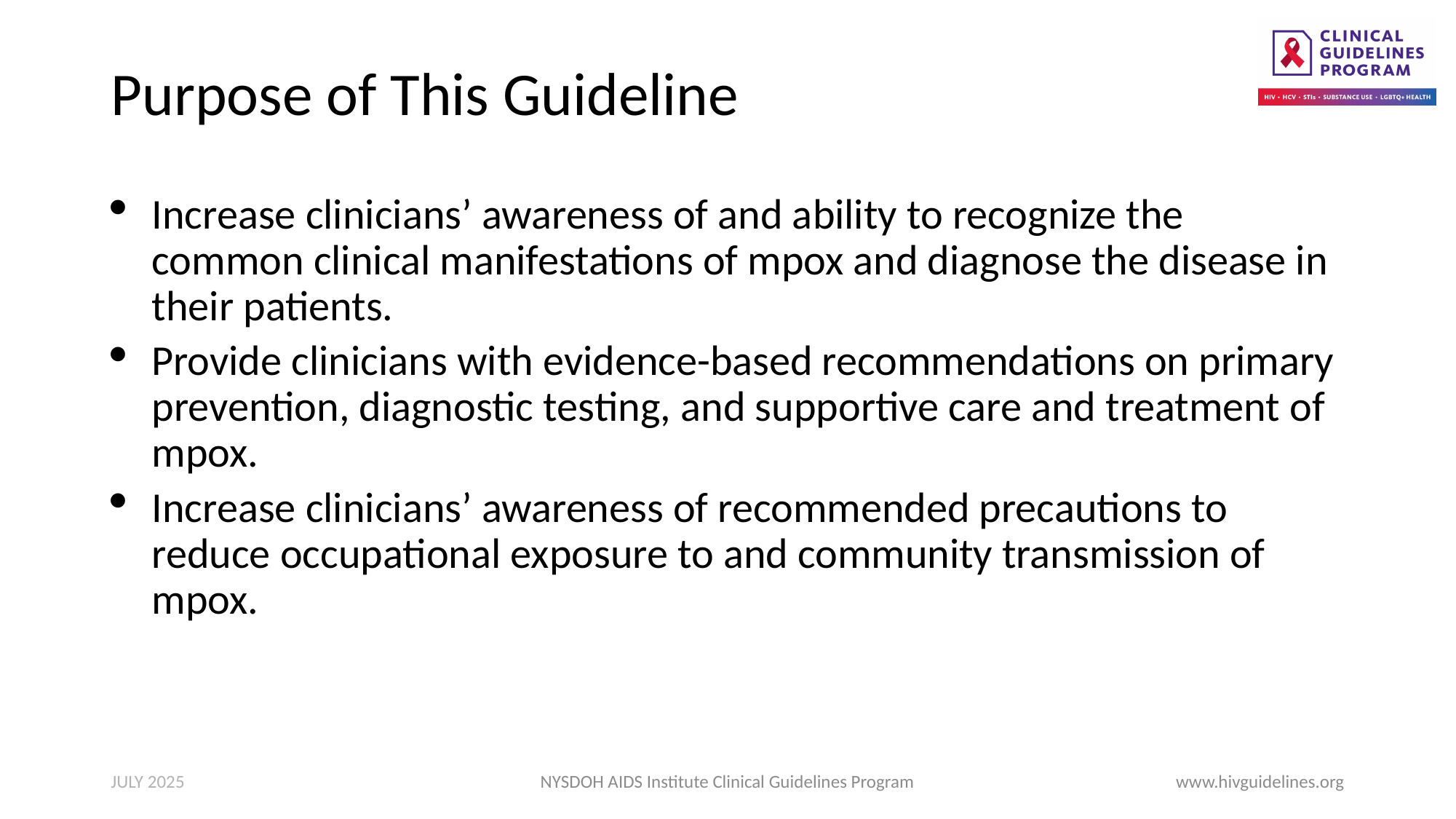

# Purpose of This Guideline
Increase clinicians’ awareness of and ability to recognize the common clinical manifestations of mpox and diagnose the disease in their patients.
Provide clinicians with evidence-based recommendations on primary prevention, diagnostic testing, and supportive care and treatment of mpox.
Increase clinicians’ awareness of recommended precautions to reduce occupational exposure to and community transmission of mpox.

JULY 2025
NYSDOH AIDS Institute Clinical Guidelines Program
www.hivguidelines.org